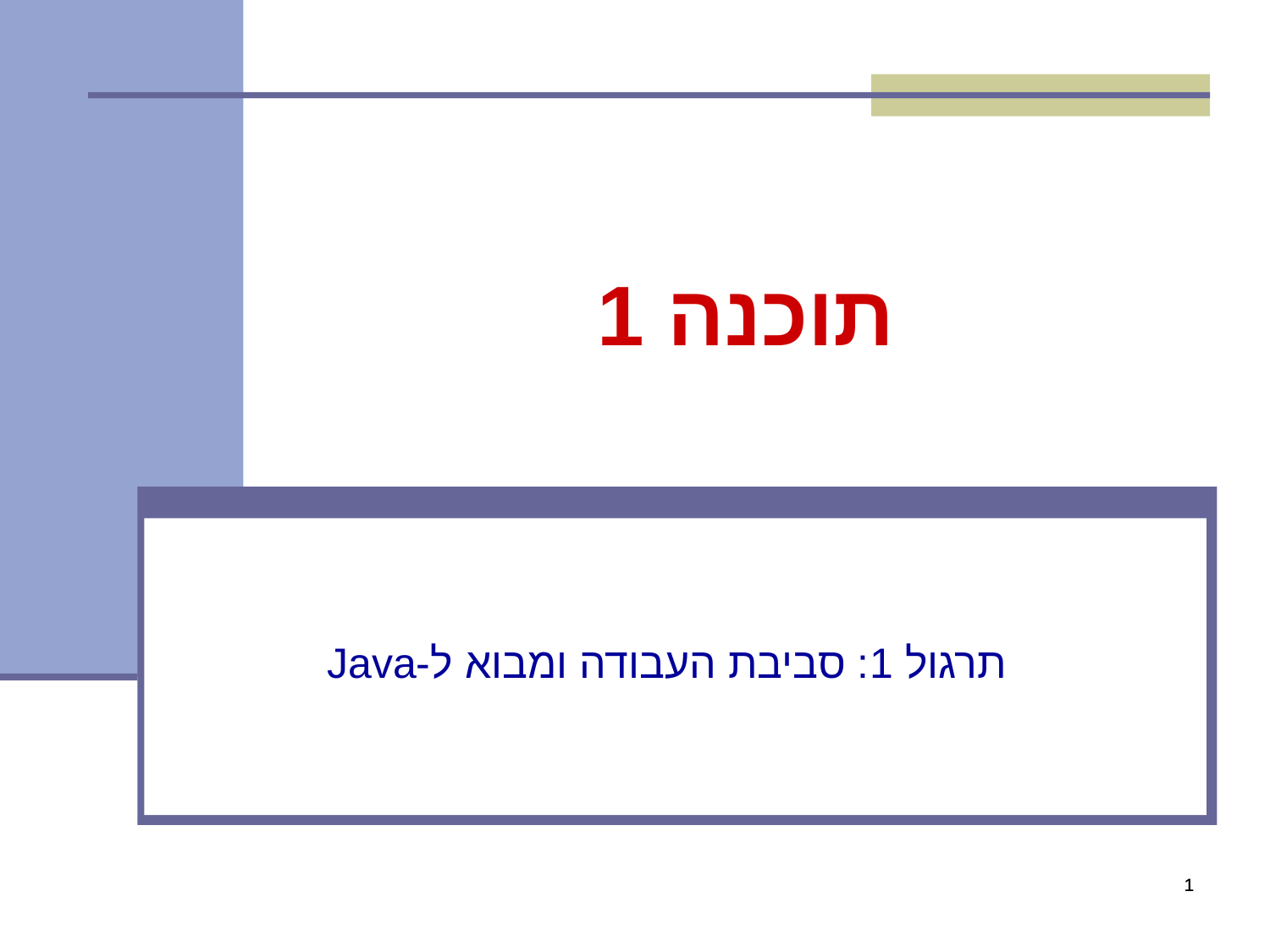

# תוכנה 1
תרגול 1: סביבת העבודה ומבוא ל-Java
1
1